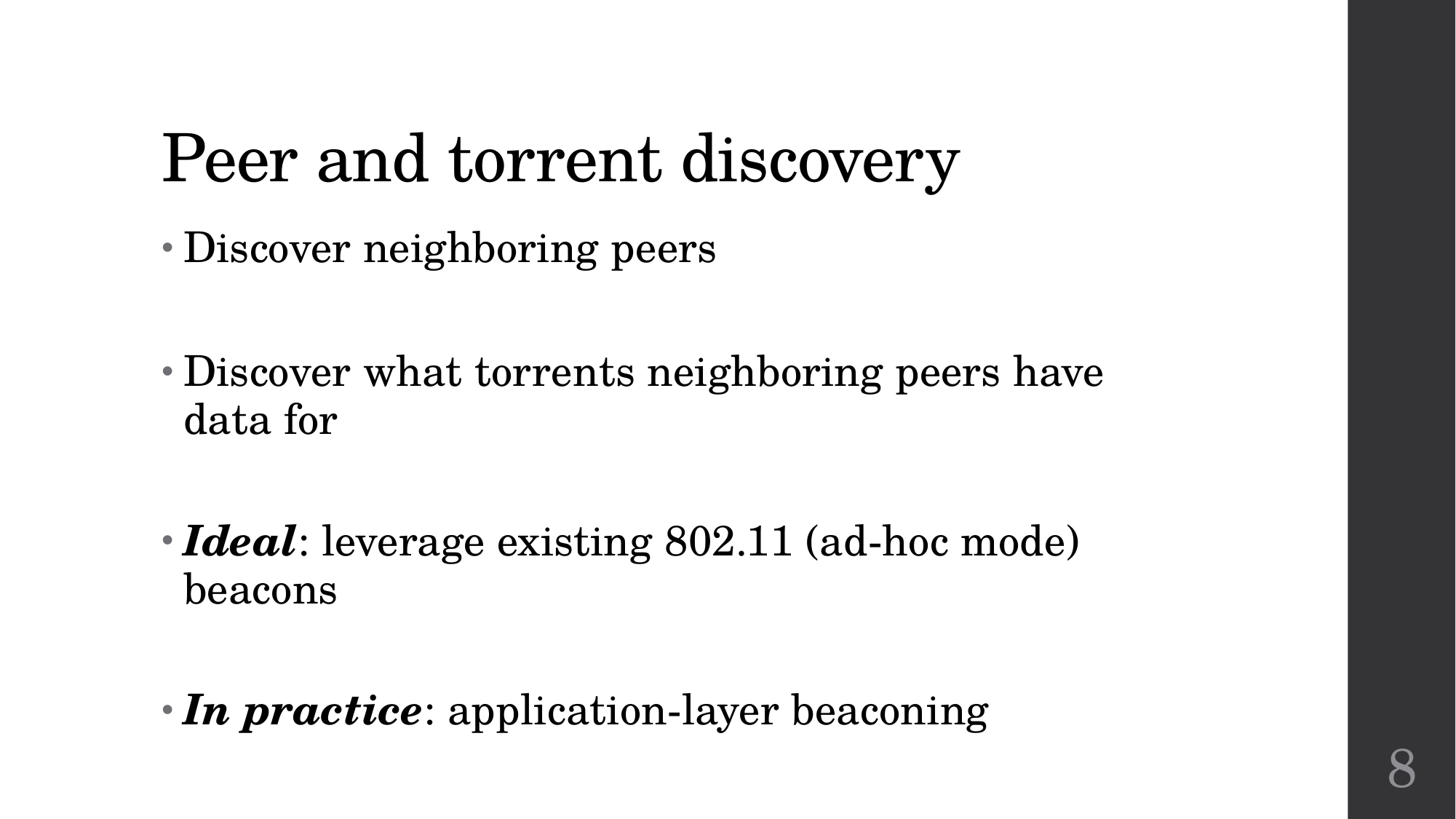

# Peer and torrent discovery
Discover neighboring peers
Discover what torrents neighboring peers have data for
Ideal: leverage existing 802.11 (ad-hoc mode) beacons
In practice: application-layer beaconing

8